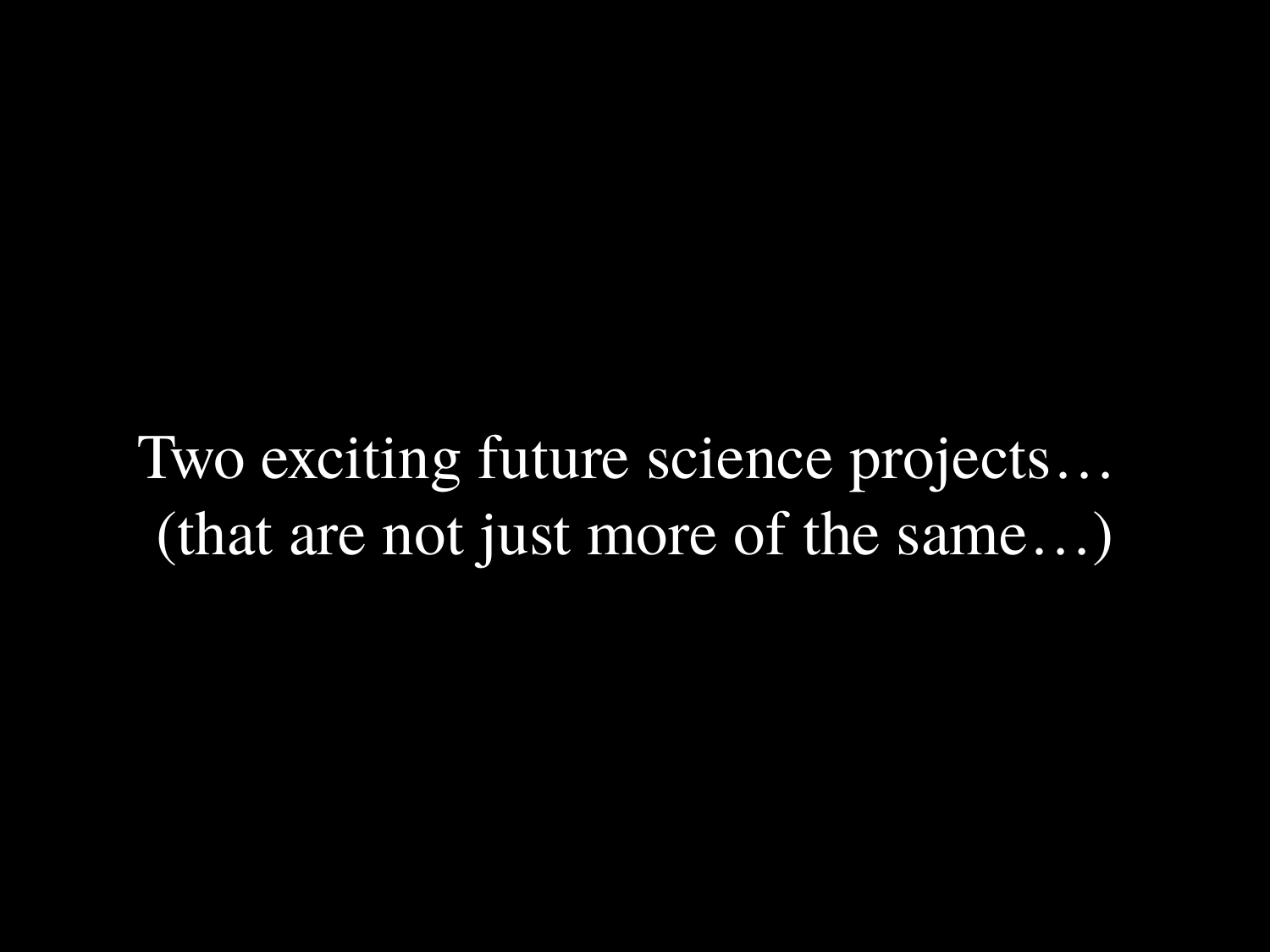

# Two exciting future science projects… (that are not just more of the same…)